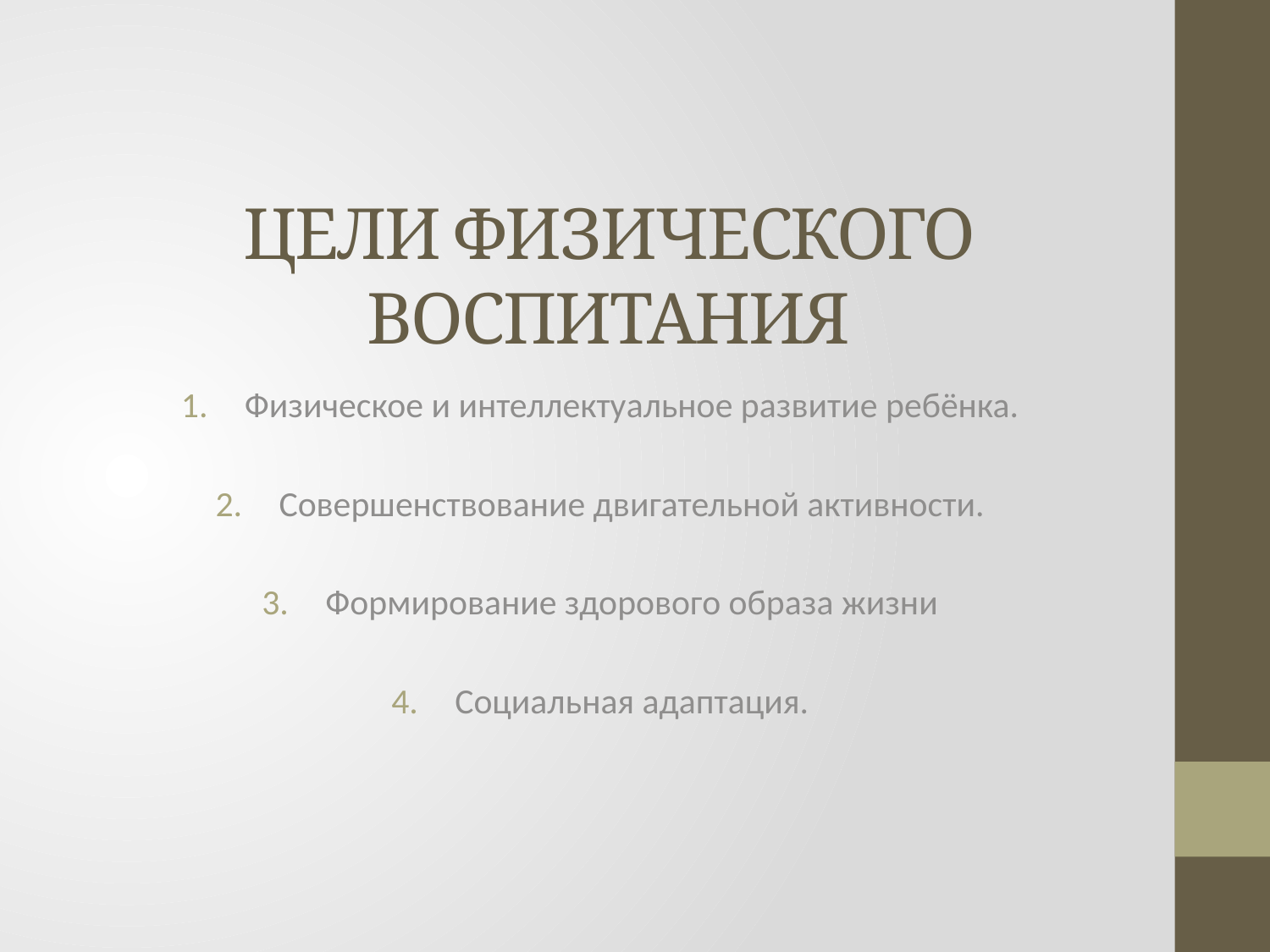

# ЦЕЛИ ФИЗИЧЕСКОГО ВОСПИТАНИЯ
Физическое и интеллектуальное развитие ребёнка.

Совершенствование двигательной активности.

Формирование здорового образа жизни

Социальная адаптация.